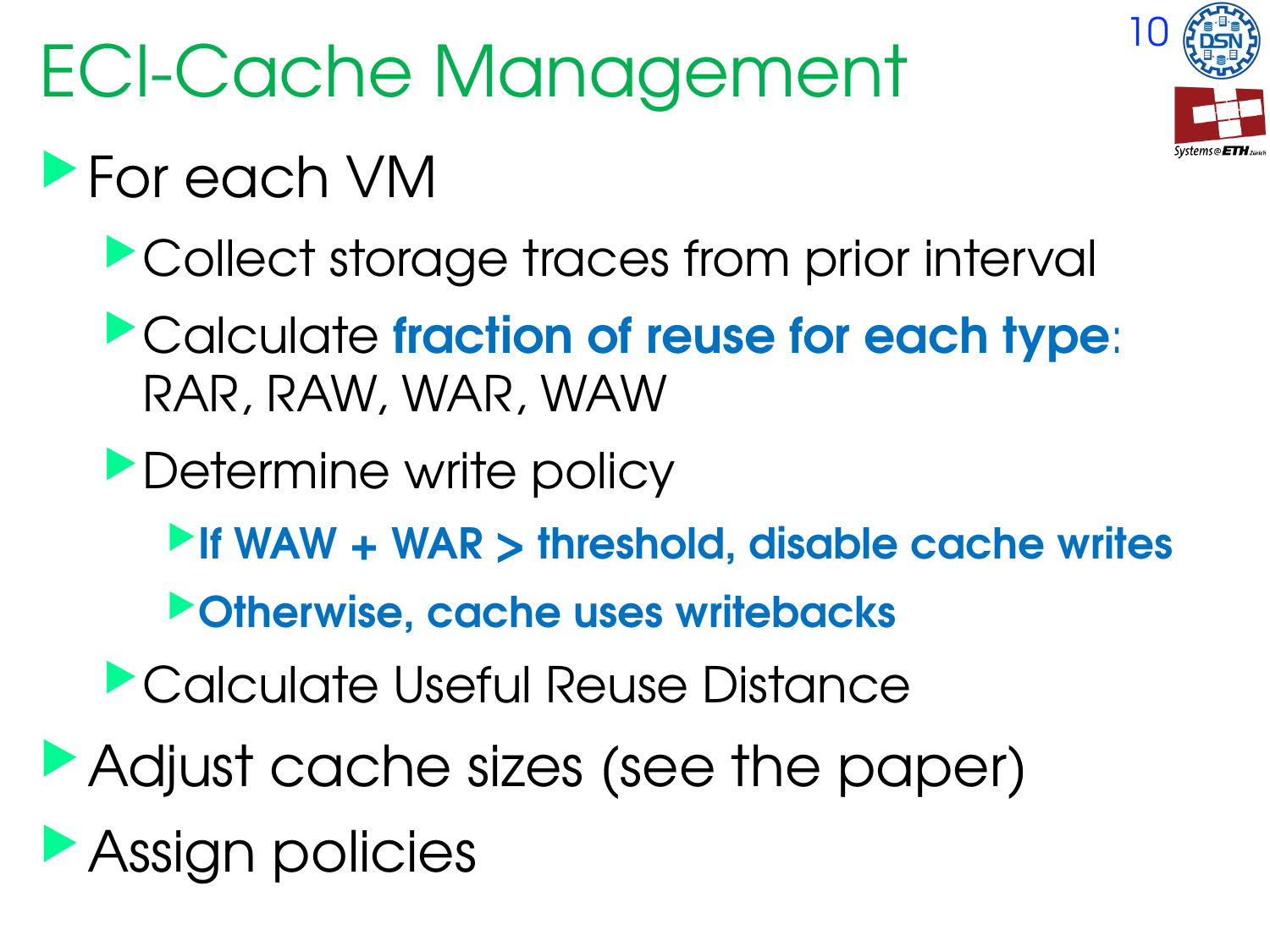

# ECI-Cache Management
For each VM
Collect storage traces from prior interval
Calculate fraction of reuse for each type: RAR, RAW, WAR, WAW
Determine write policy
If WAW + WAR > threshold, disable cache writes
Otherwise, cache uses writebacks
Calculate Useful Reuse Distance
Adjust cache sizes (see the paper)
Assign policies